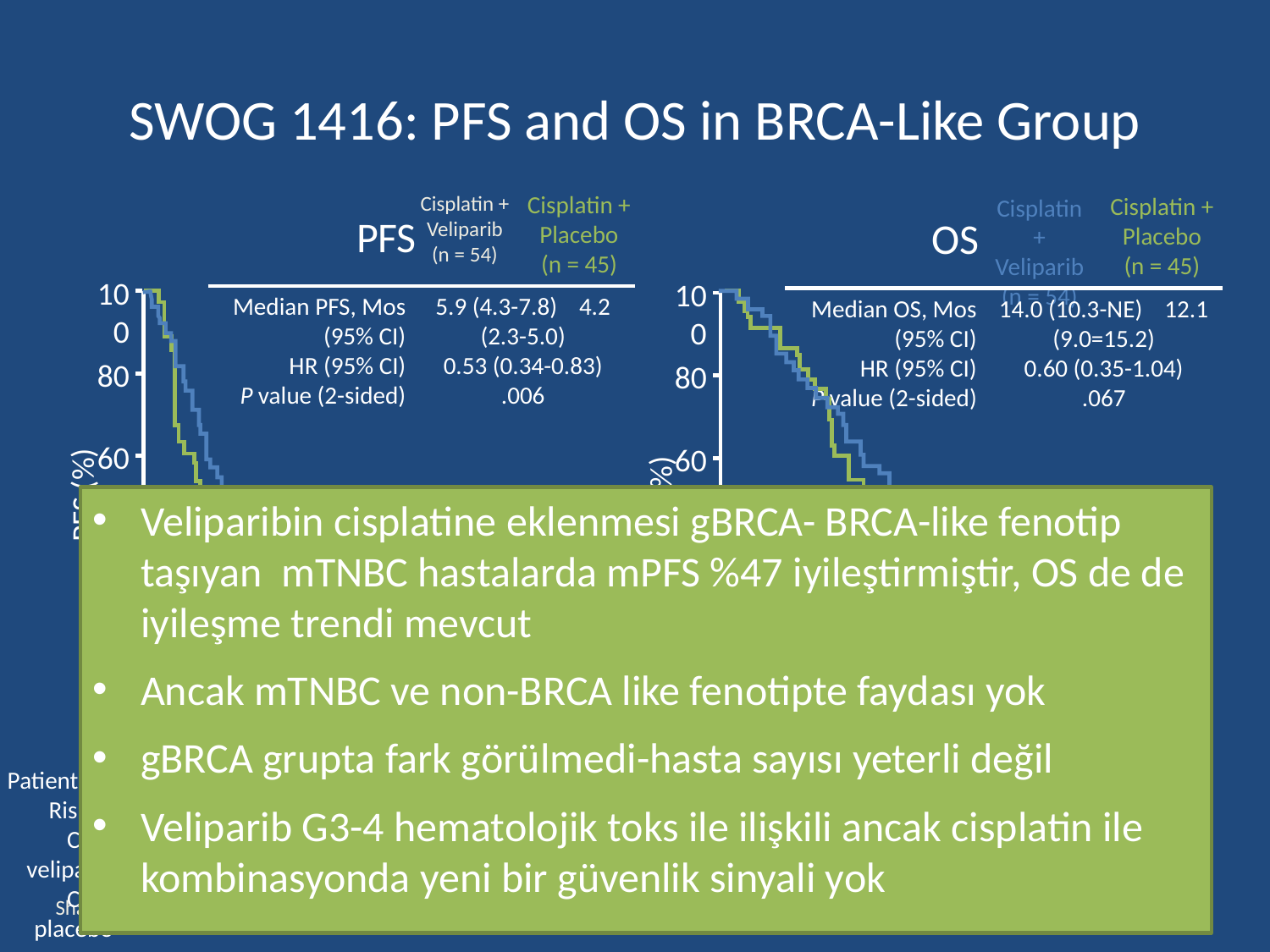

# SWOG 1416: PFS and OS in BRCA-Like Group
Cisplatin + Placebo
(n = 45)
Cisplatin + Veliparib
(n = 54)
Median PFS, Mos (95% CI)
HR (95% CI)
P value (2-sided)
5.9 (4.3-7.8)    4.2 (2.3-5.0)
0.53 (0.34-0.83)
.006
Cisplatin + Placebo
(n = 45)
Cisplatin + Veliparib
(n = 54)
Median OS, Mos (95% CI)
HR (95% CI)
P value (2-sided)
14.0 (10.3-NE)    12.1 (9.0=15.2)
0.60 (0.35-1.04)
.067
PFS
OS
100
100

80
80
60
60
PFS (%)
OS (%)
Veliparibin cisplatine eklenmesi gBRCA- BRCA-like fenotip taşıyan  mTNBC hastalarda mPFS %47 iyileştirmiştir, OS de de iyileşme trendi mevcut
Ancak mTNBC ve non-BRCA like fenotipte faydası yok
gBRCA grupta fark görülmedi-hasta sayısı yeterli değil
Veliparib G3-4 hematolojik toks ile ilişkili ancak cisplatin ile kombinasyonda yeni bir güvenlik sinyali yok

40
40
20
20
0
0
0
6
12
18
24
30
0
6
12
18
24
36
30
Mos Since Registration
Mos Since Registration
Patients at Risk, n
Cis + veliparib
Cis + placebo
54
45
21
12
9
2
3
1
3
1
1
0
54
45
37
36
22
16
16
6
10
4
6
0
0
0
14.11.20
33
Sharma. ASCO 2020. Abstr 1001. Reproduced with permission.